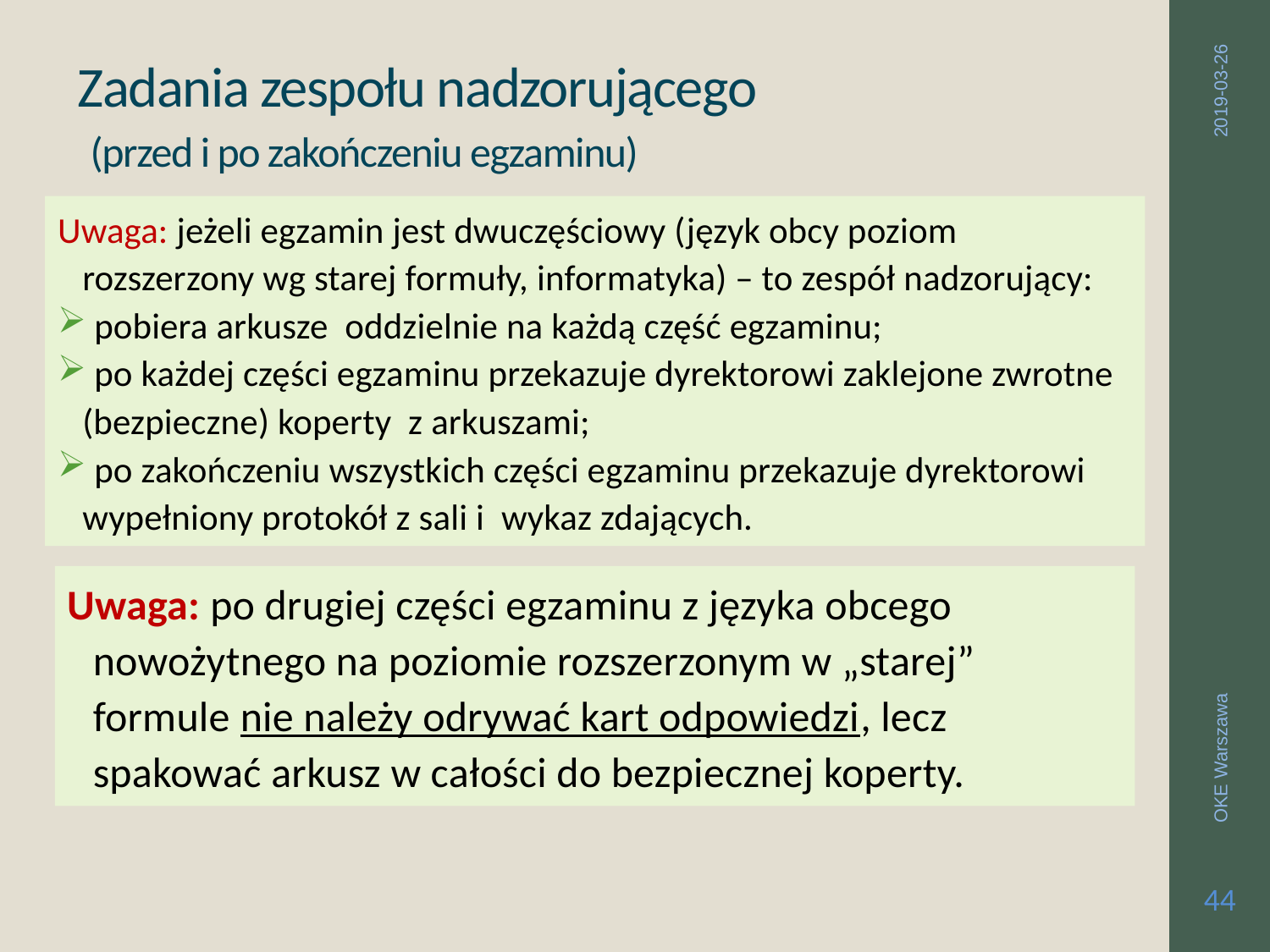

# Zadania zespołu nadzorującego (przed i po zakończeniu egzaminu)
2019-03-26
Uwaga: jeżeli egzamin jest dwuczęściowy (język obcy poziom rozszerzony wg starej formuły, informatyka) – to zespół nadzorujący:
 pobiera arkusze  oddzielnie na każdą część egzaminu;
 po każdej części egzaminu przekazuje dyrektorowi zaklejone zwrotne (bezpieczne) koperty  z arkuszami;
 po zakończeniu wszystkich części egzaminu przekazuje dyrektorowi  wypełniony protokół z sali i  wykaz zdających.

Uwaga: po drugiej części egzaminu z języka obcego nowożytnego na poziomie rozszerzonym w „starej” formule nie należy odrywać kart odpowiedzi, lecz spakować arkusz w całości do bezpiecznej koperty.
OKE Warszawa
44